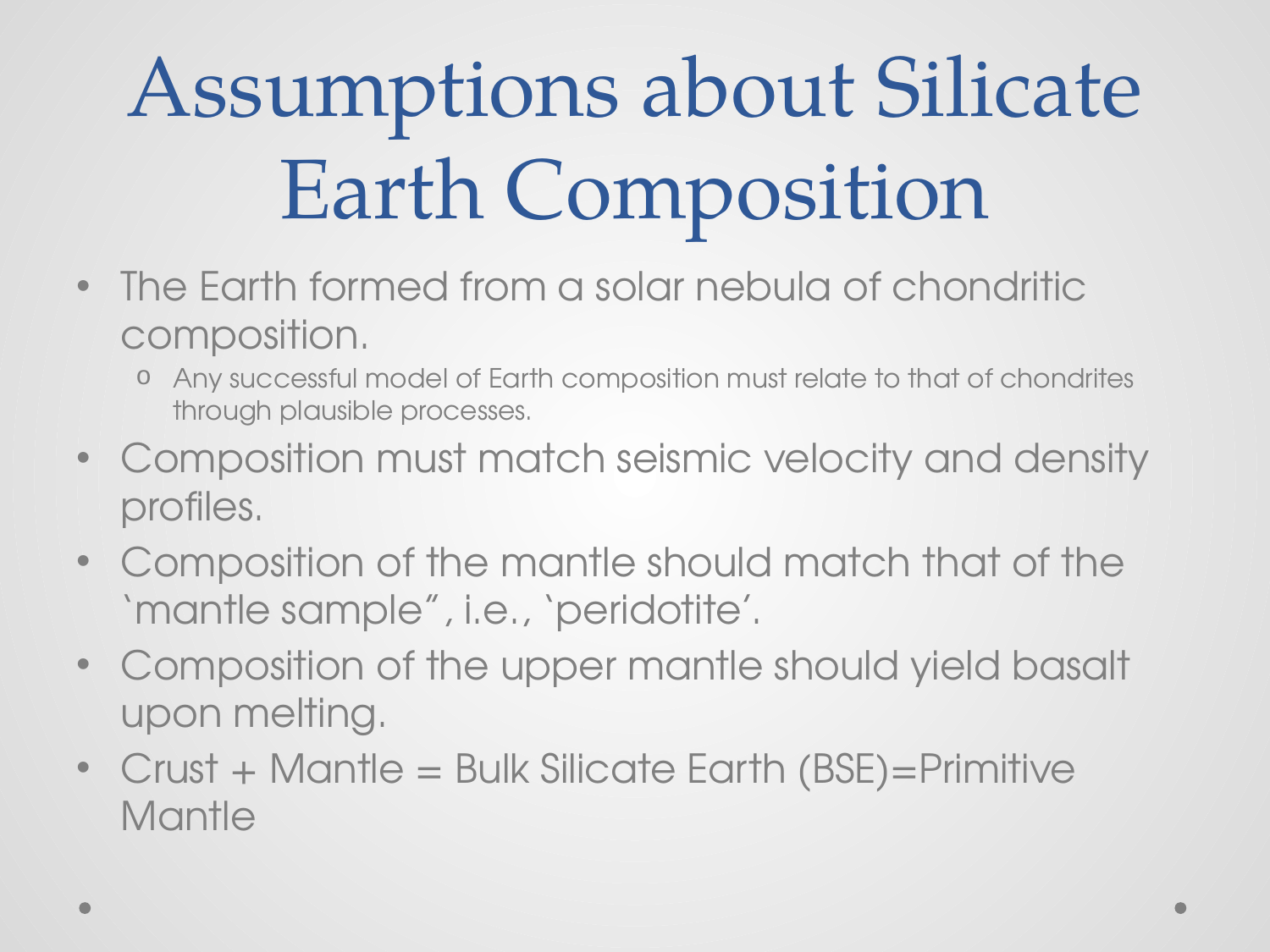

# Assumptions about Silicate Earth Composition
The Earth formed from a solar nebula of chondritic composition.
Any successful model of Earth composition must relate to that of chondrites through plausible processes.
Composition must match seismic velocity and density profiles.
Composition of the mantle should match that of the ‘mantle sample”, i.e., ‘peridotite’.
Composition of the upper mantle should yield basalt upon melting.
Crust + Mantle = Bulk Silicate Earth (BSE)=Primitive Mantle